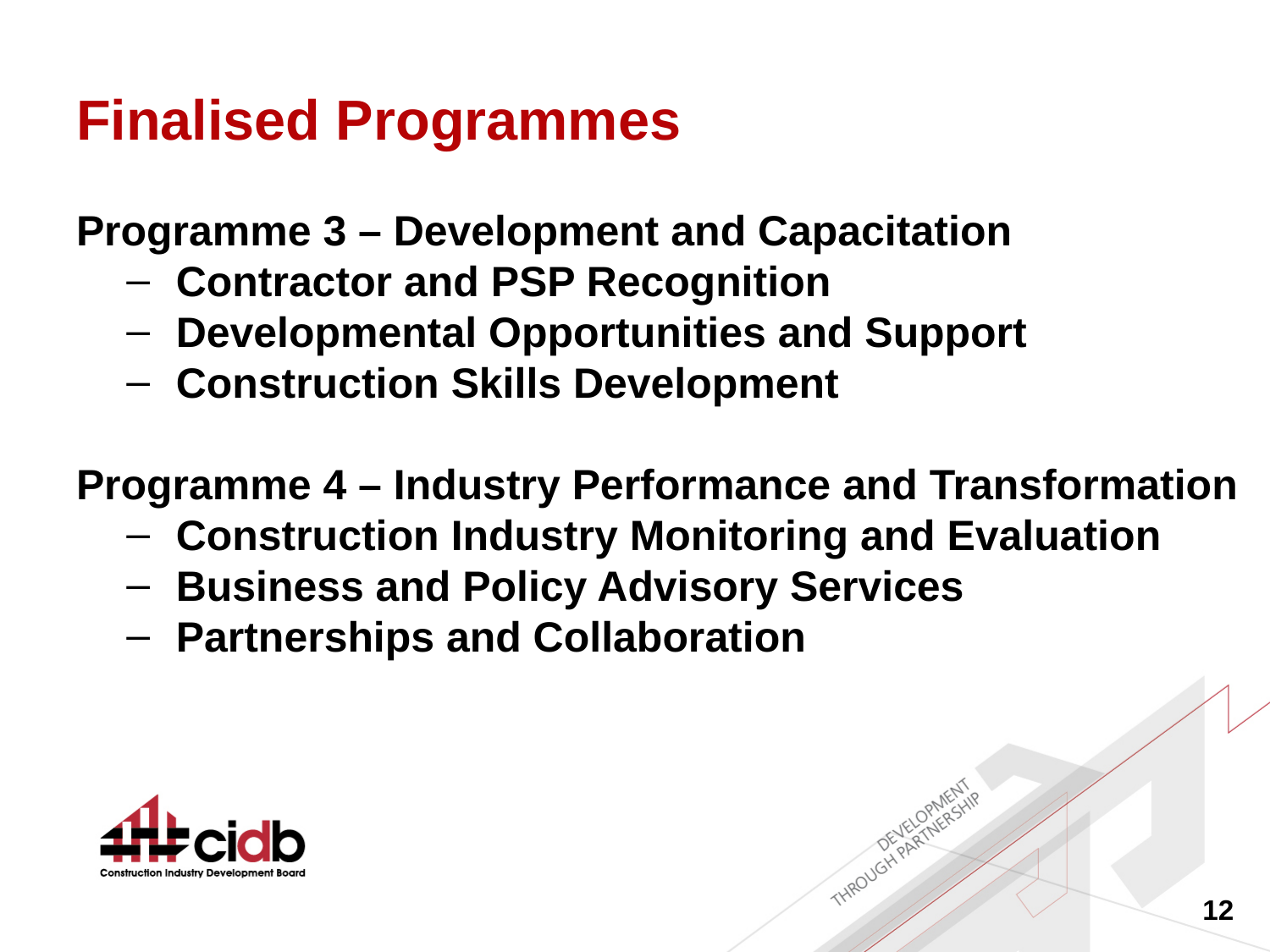

# Finalised Programmes
Programme 3 – Development and Capacitation
Contractor and PSP Recognition
Developmental Opportunities and Support
Construction Skills Development

Programme 4 – Industry Performance and Transformation
Construction Industry Monitoring and Evaluation
Business and Policy Advisory Services
Partnerships and Collaboration